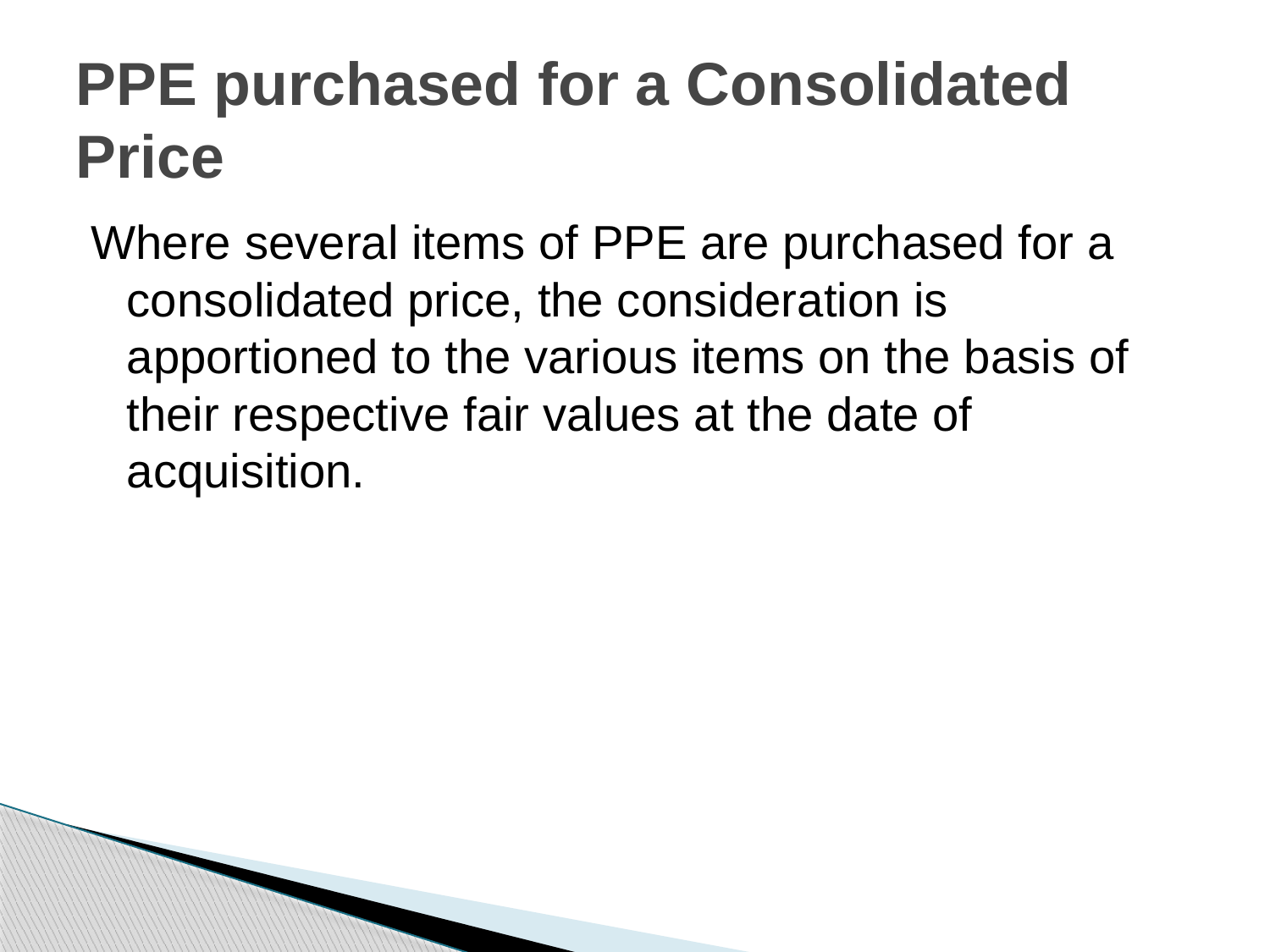

# PPE purchased for a Consolidated Price
Where several items of PPE are purchased for a consolidated price, the consideration is apportioned to the various items on the basis of their respective fair values at the date of acquisition.